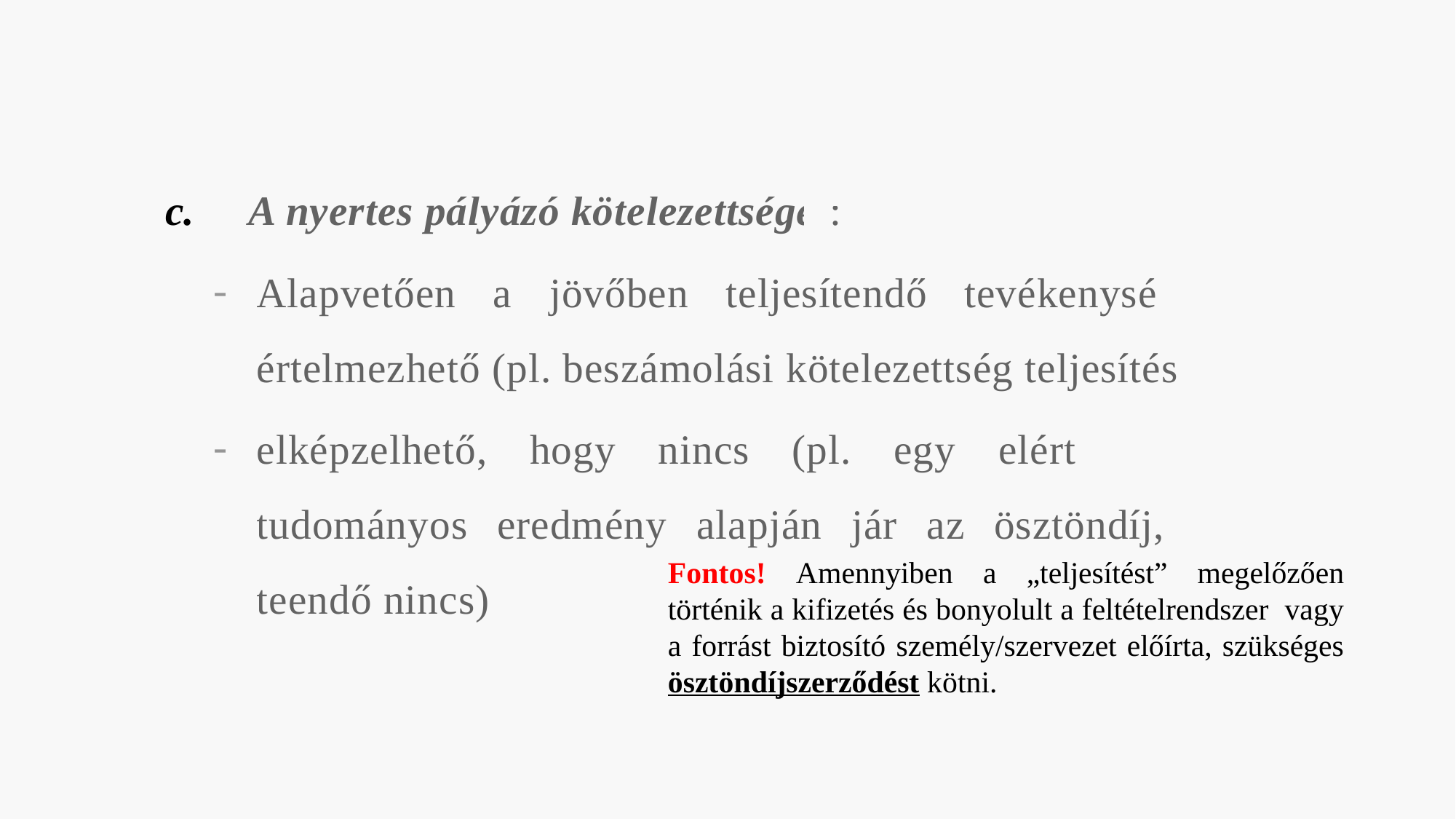

#
 A nyertes pályázó kötelezettségei:
Alapvetően a jövőben teljesítendő tevékenység esetén értelmezhető (pl. beszámolási kötelezettség teljesítése),
elképzelhető, hogy nincs (pl. egy elért tanulmányi, tudományos eredmény alapján jár az ösztöndíj, további teendő nincs).

Fontos! Amennyiben a „teljesítést” megelőzően történik a kifizetés és bonyolult a feltételrendszer  vagy a forrást biztosító személy/szervezet előírta, szükséges ösztöndíjszerződést kötni.